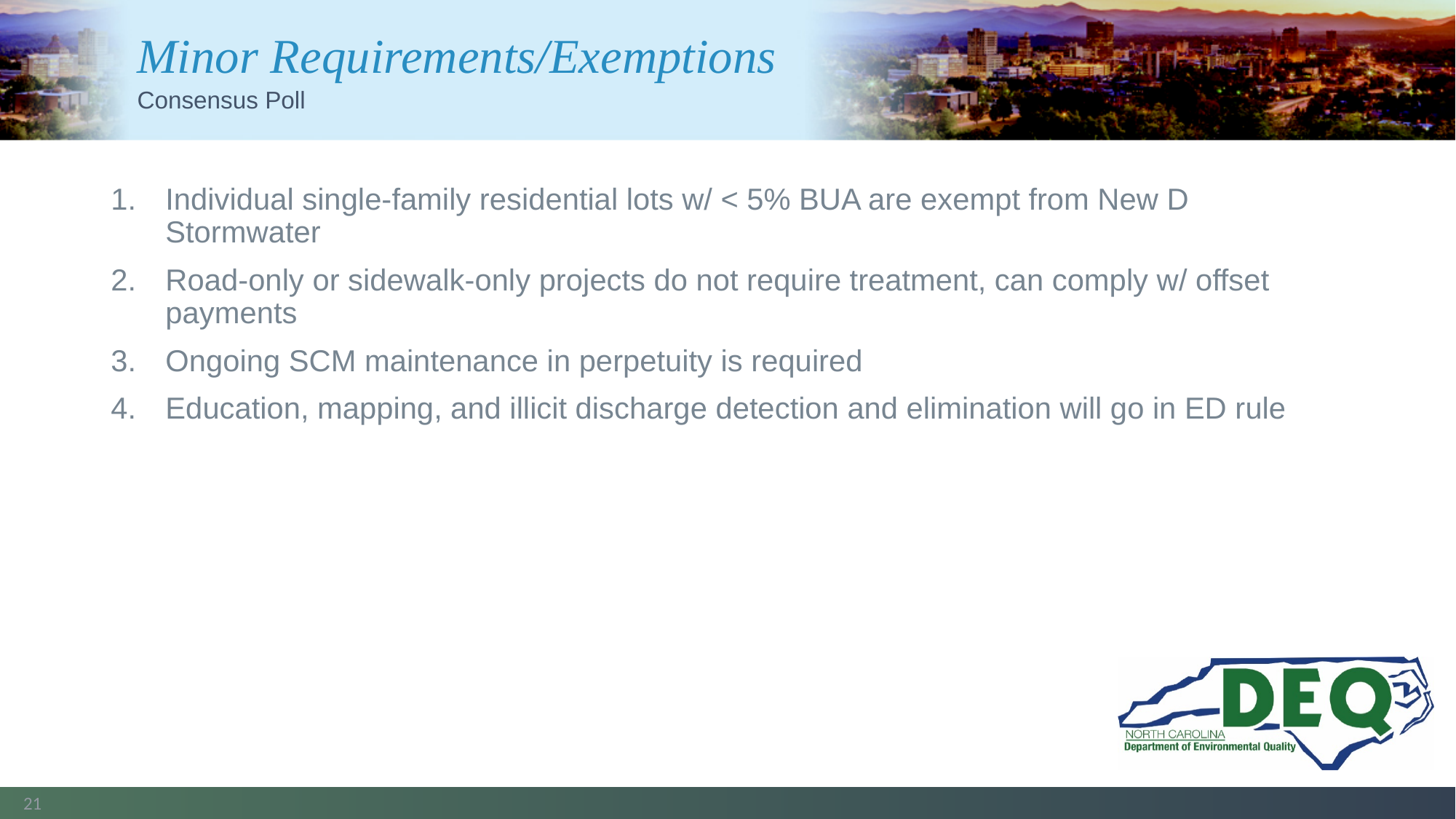

# Minor Requirements/Exemptions
Consensus Poll
Individual single-family residential lots w/ < 5% BUA are exempt from New D Stormwater
Road-only or sidewalk-only projects do not require treatment, can comply w/ offset payments
Ongoing SCM maintenance in perpetuity is required
Education, mapping, and illicit discharge detection and elimination will go in ED rule
21